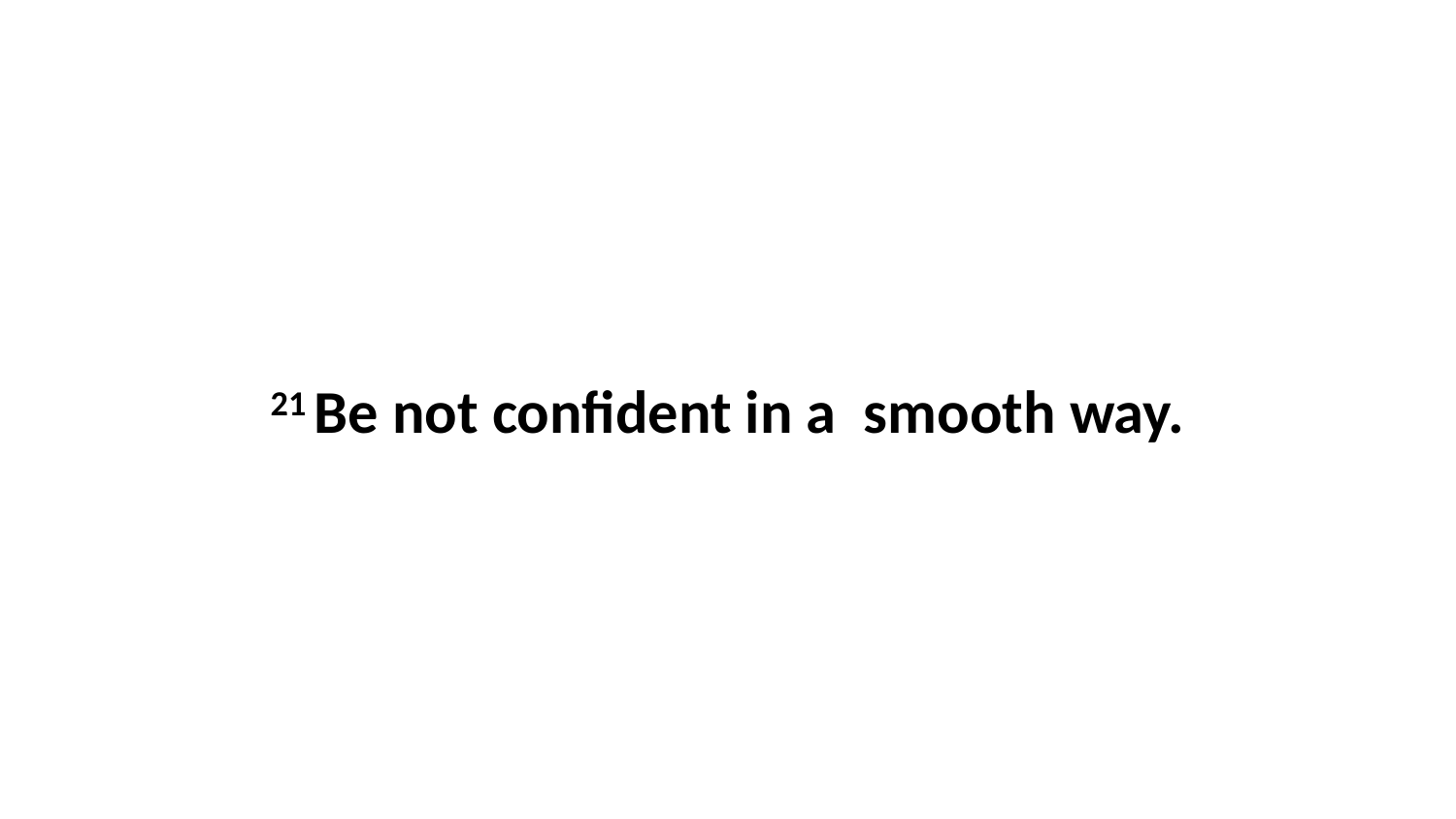

21 Be not confident in a  smooth way.